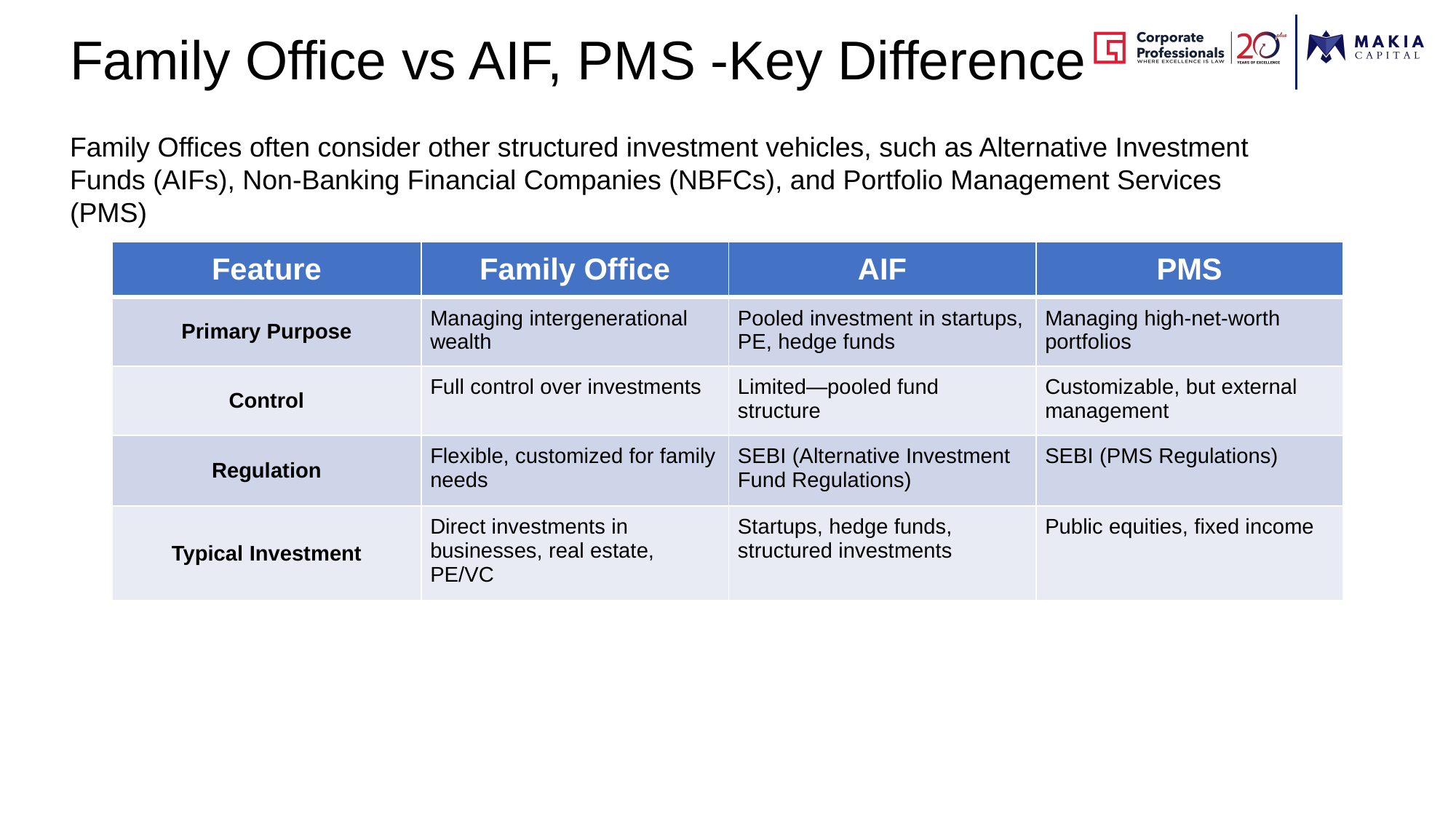

Family Office vs AIF, PMS -Key Difference
Family Offices often consider other structured investment vehicles, such as Alternative Investment Funds (AIFs), Non-Banking Financial Companies (NBFCs), and Portfolio Management Services (PMS)

| Feature | Family Office | AIF | PMS |
| --- | --- | --- | --- |
| Primary Purpose | Managing intergenerational wealth | Pooled investment in startups, PE, hedge funds | Managing high-net-worth portfolios |
| Control | Full control over investments | Limited—pooled fund structure | Customizable, but external management |
| Regulation | Flexible, customized for family needs | SEBI (Alternative Investment Fund Regulations) | SEBI (PMS Regulations) |
| Typical Investment | Direct investments in businesses, real estate, PE/VC | Startups, hedge funds, structured investments | Public equities, fixed income |